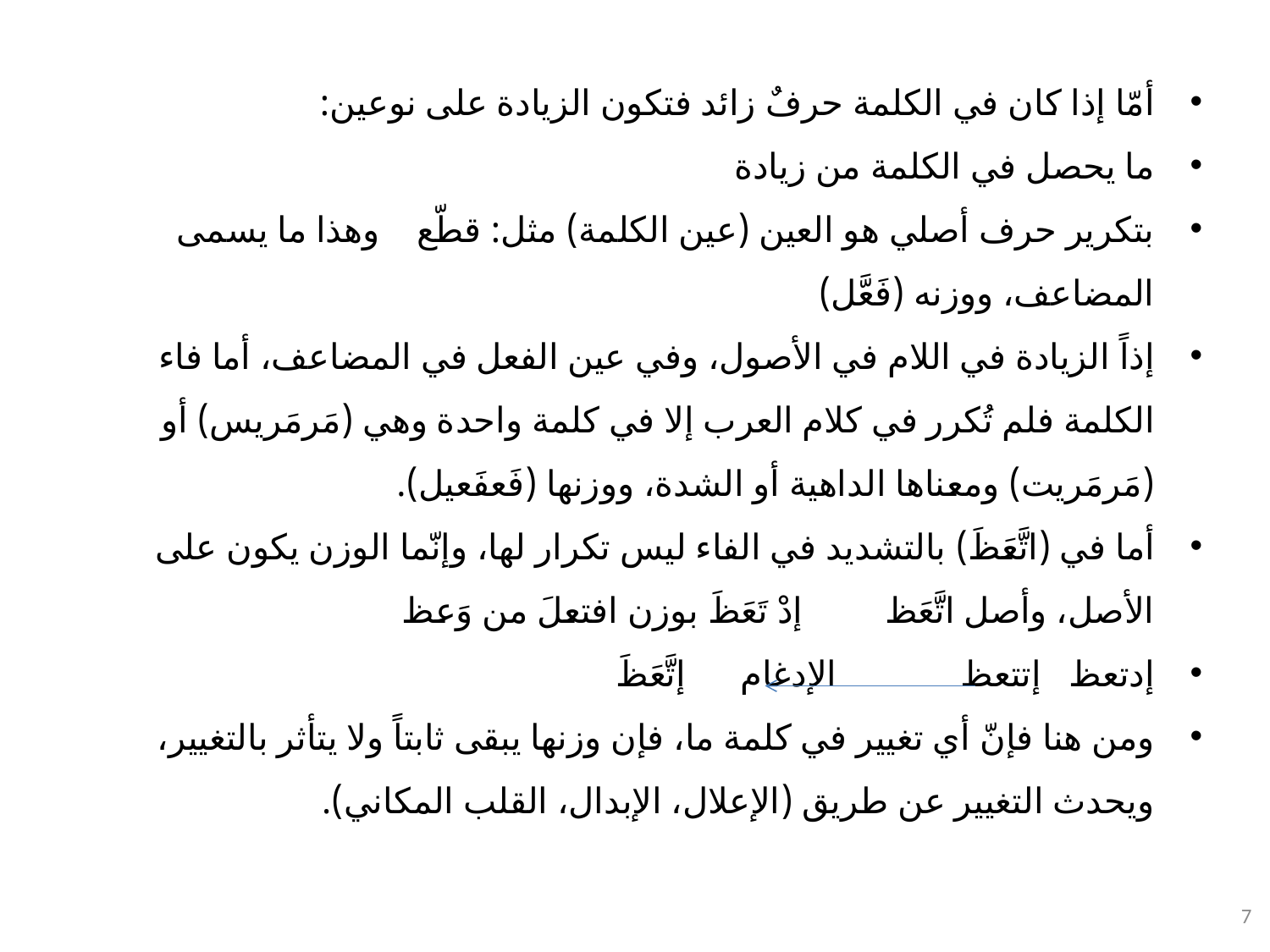

أمّا إذا كان في الكلمة حرفٌ زائد فتكون الزيادة على نوعين:
ما يحصل في الكلمة من زيادة
بتكرير حرف أصلي هو العين (عين الكلمة) مثل: قطّع    وهذا ما يسمى المضاعف، ووزنه (فَعَّل)
إذاً الزيادة في اللام في الأصول، وفي عين الفعل في المضاعف، أما فاء الكلمة فلم تُكرر في كلام العرب إلا في كلمة واحدة وهي (مَرمَريس) أو (مَرمَريت) ومعناها الداهية أو الشدة، ووزنها (فَعفَعيل).
أما في (اتَّعَظَ) بالتشديد في الفاء ليس تكرار لها، وإنّما الوزن يكون على الأصل، وأصل اتَّعَظ         إدْ تَعَظَ بوزن افتعلَ من وَعظ
إدتعظ   إتتعظ     		       الإدغام      إتَّعَظَ
ومن هنا فإنّ أي تغيير في كلمة ما، فإن وزنها يبقى ثابتاً ولا يتأثر بالتغيير، ويحدث التغيير عن طريق (الإعلال، الإبدال، القلب المكاني).

7